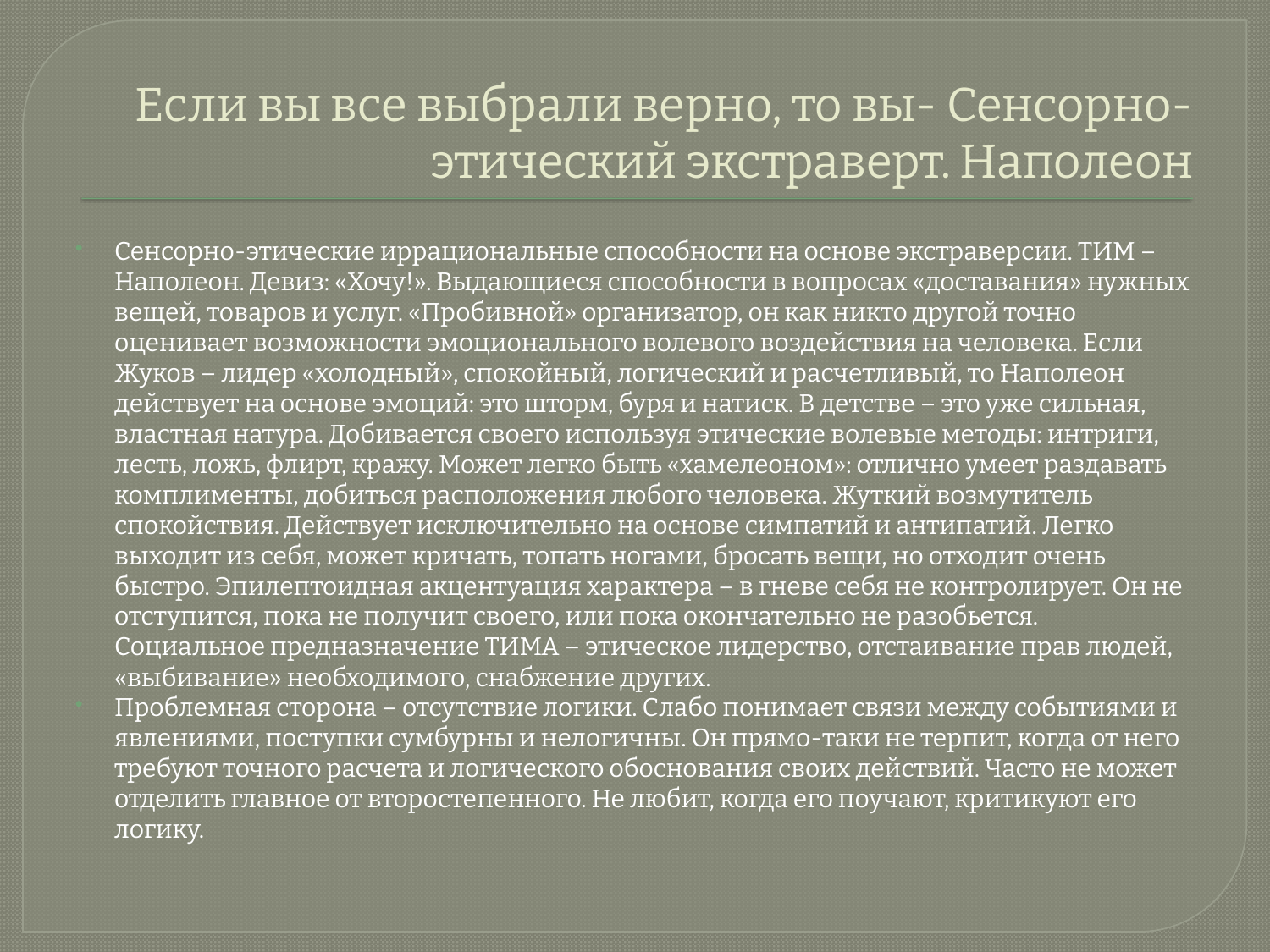

# Если вы все выбрали верно, то вы- Сенсорно-этический экстраверт. Наполеон
Сенсорно-этические иррациональные способности на основе экстраверсии. ТИМ – Наполеон. Девиз: «Хочу!». Выдающиеся способности в вопросах «доставания» нужных вещей, товаров и услуг. «Пробивной» организатор, он как никто другой точно оценивает возможности эмоционального волевого воздействия на человека. Если Жуков – лидер «холодный», спокойный, логический и расчетливый, то Наполеон действует на основе эмоций: это шторм, буря и натиск. В детстве – это уже сильная, властная натура. Добивается своего используя этические волевые методы: интриги, лесть, ложь, флирт, кражу. Может легко быть «хамелеоном»: отлично умеет раздавать комплименты, добиться расположения любого человека. Жуткий возмутитель спокойствия. Действует исключительно на основе симпатий и антипатий. Легко выходит из себя, может кричать, топать ногами, бросать вещи, но отходит очень быстро. Эпилептоидная акцентуация характера – в гневе себя не контролирует. Он не отступится, пока не получит своего, или пока окончательно не разобьется. Социальное предназначение ТИМА – этическое лидерство, отстаивание прав людей, «выбивание» необходимого, снабжение других.
Проблемная сторона – отсутствие логики. Слабо понимает связи между событиями и явлениями, поступки сумбурны и нелогичны. Он прямо-таки не терпит, когда от него требуют точного расчета и логического обоснования своих действий. Часто не может отделить главное от второстепенного. Не любит, когда его поучают, критикуют его логику.